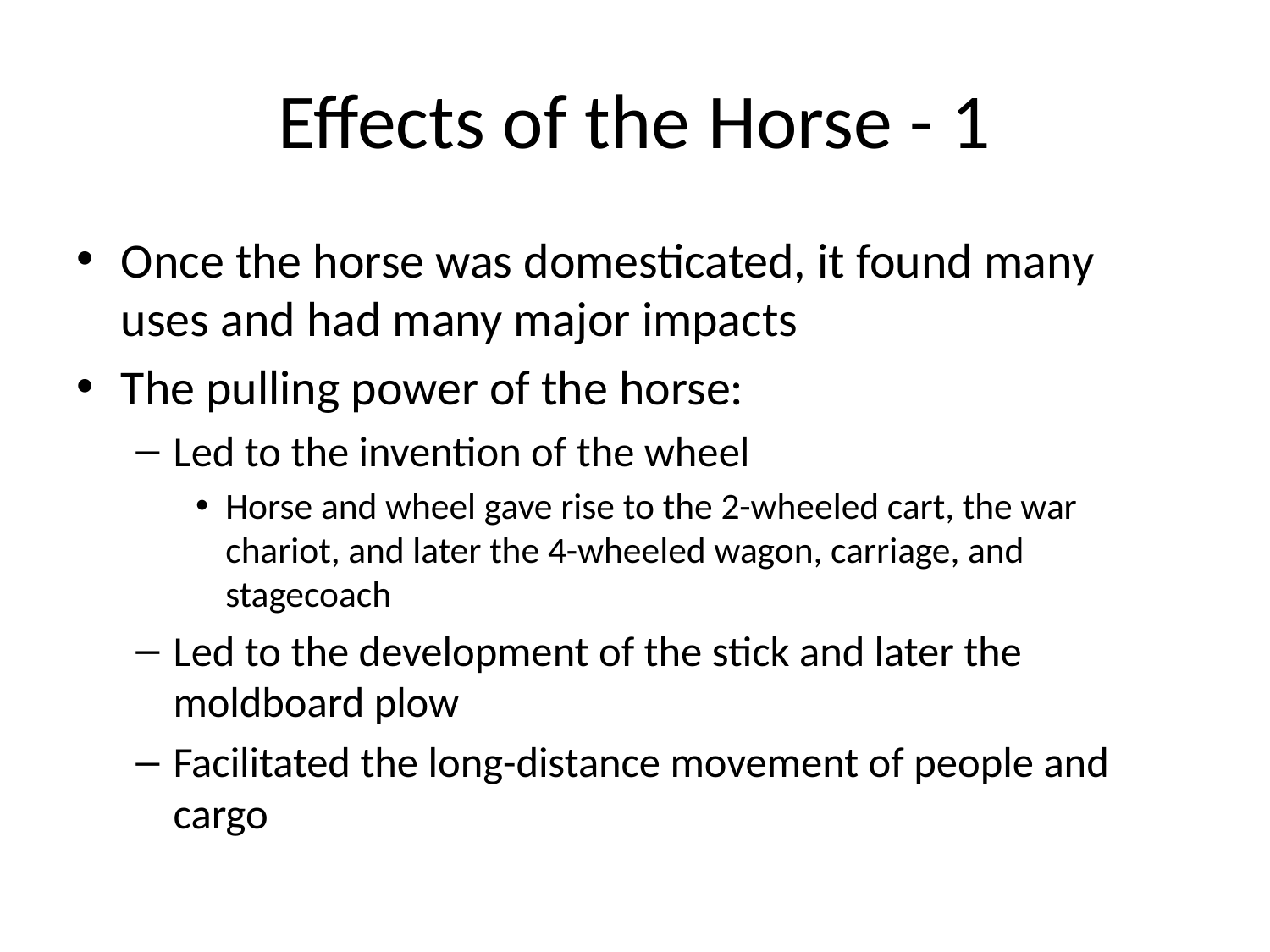

# Effects of the Horse - 1
Once the horse was domesticated, it found many uses and had many major impacts
The pulling power of the horse:
Led to the invention of the wheel
Horse and wheel gave rise to the 2-wheeled cart, the war chariot, and later the 4-wheeled wagon, carriage, and stagecoach
Led to the development of the stick and later the moldboard plow
Facilitated the long-distance movement of people and cargo